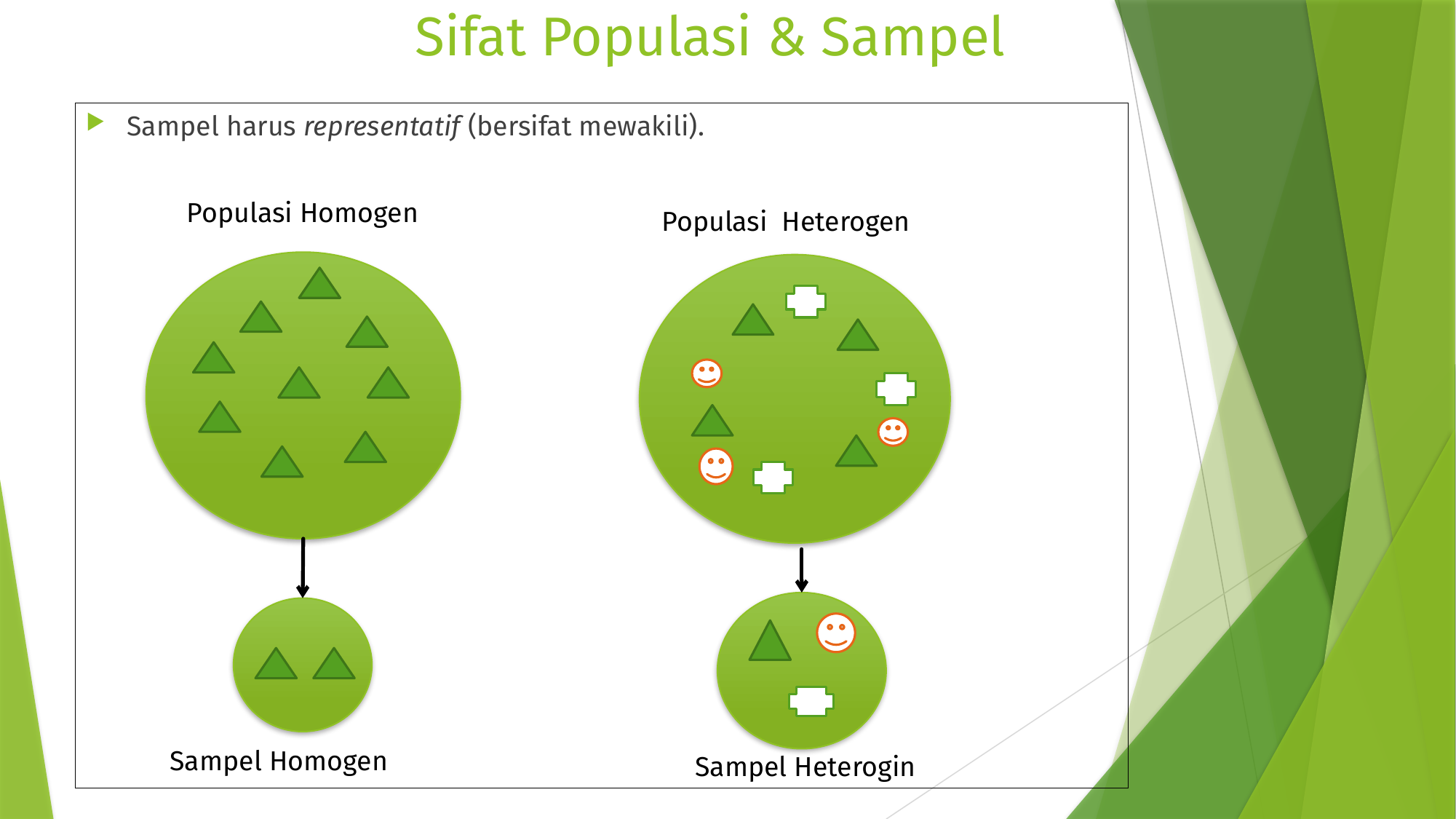

# Sifat Populasi & Sampel
Sampel harus representatif (bersifat mewakili).
Populasi Homogen
Populasi  Heterogen

Sampel Homogen
Sampel Heterogin